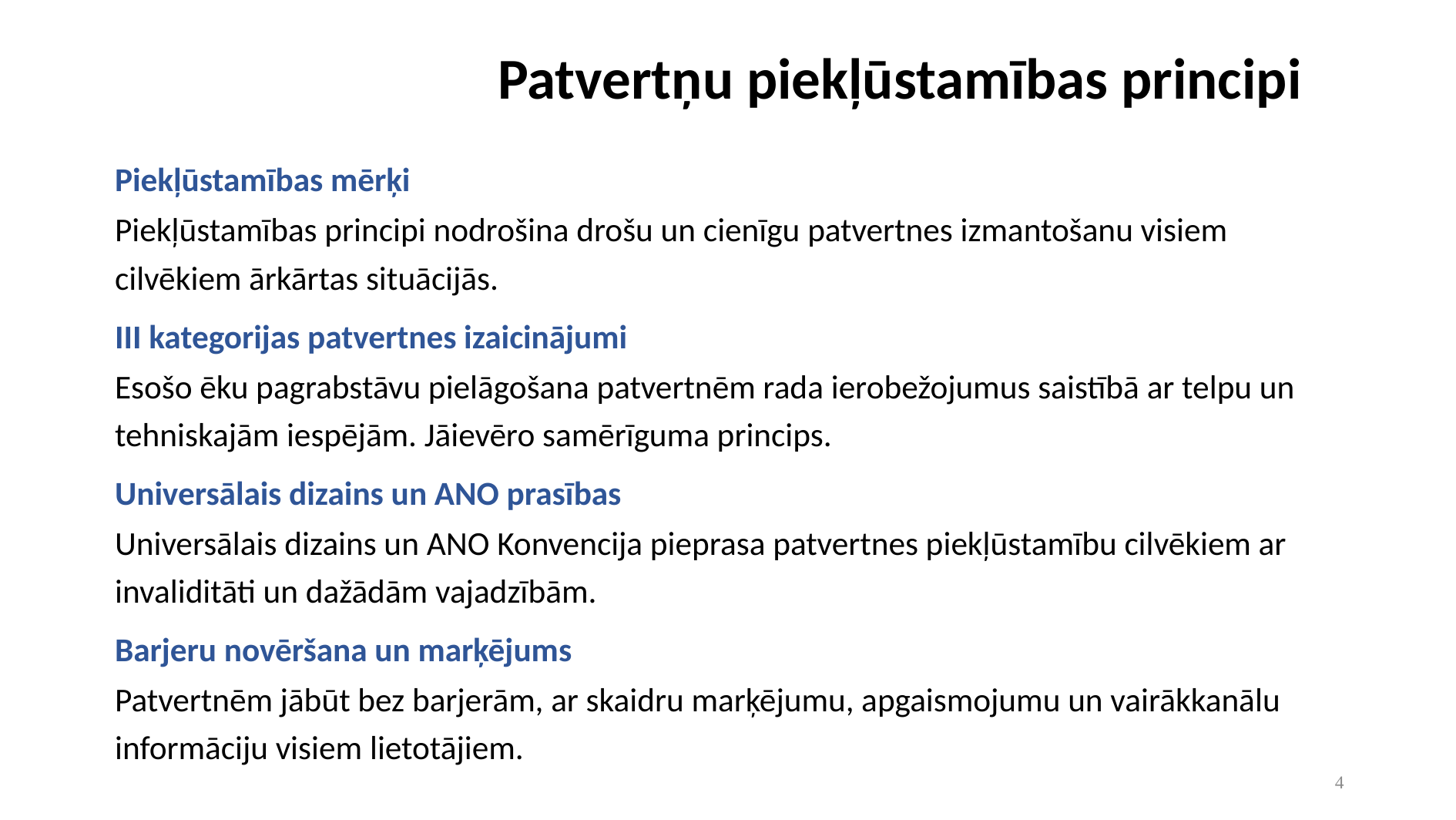

# Patvertņu piekļūstamības principi
Piekļūstamības mērķi
Piekļūstamības principi nodrošina drošu un cienīgu patvertnes izmantošanu visiem cilvēkiem ārkārtas situācijās.
III kategorijas patvertnes izaicinājumi
Esošo ēku pagrabstāvu pielāgošana patvertnēm rada ierobežojumus saistībā ar telpu un tehniskajām iespējām. Jāievēro samērīguma princips.
Universālais dizains un ANO prasības
Universālais dizains un ANO Konvencija pieprasa patvertnes piekļūstamību cilvēkiem ar invaliditāti un dažādām vajadzībām.
Barjeru novēršana un marķējums
Patvertnēm jābūt bez barjerām, ar skaidru marķējumu, apgaismojumu un vairākkanālu informāciju visiem lietotājiem.

4